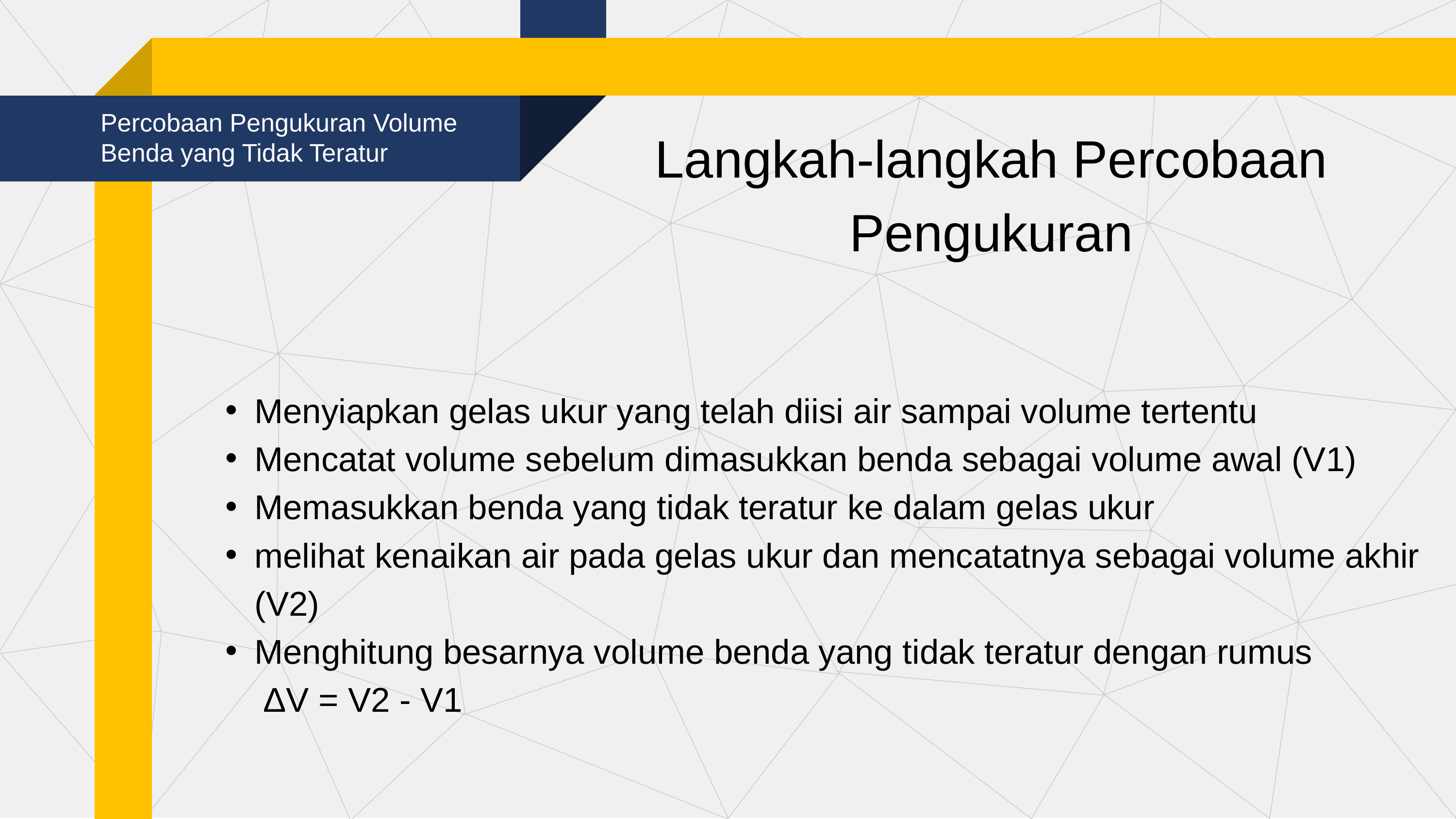

Percobaan Pengukuran Volume Benda yang Tidak Teratur

Langkah-langkah Percobaan Pengukuran

Menyiapkan gelas ukur yang telah diisi air sampai volume tertentu
Mencatat volume sebelum dimasukkan benda sebagai volume awal (V1)
Memasukkan benda yang tidak teratur ke dalam gelas ukur
melihat kenaikan air pada gelas ukur dan mencatatnya sebagai volume akhir (V2)
Menghitung besarnya volume benda yang tidak teratur dengan rumus
       ΔV = V2 - V1